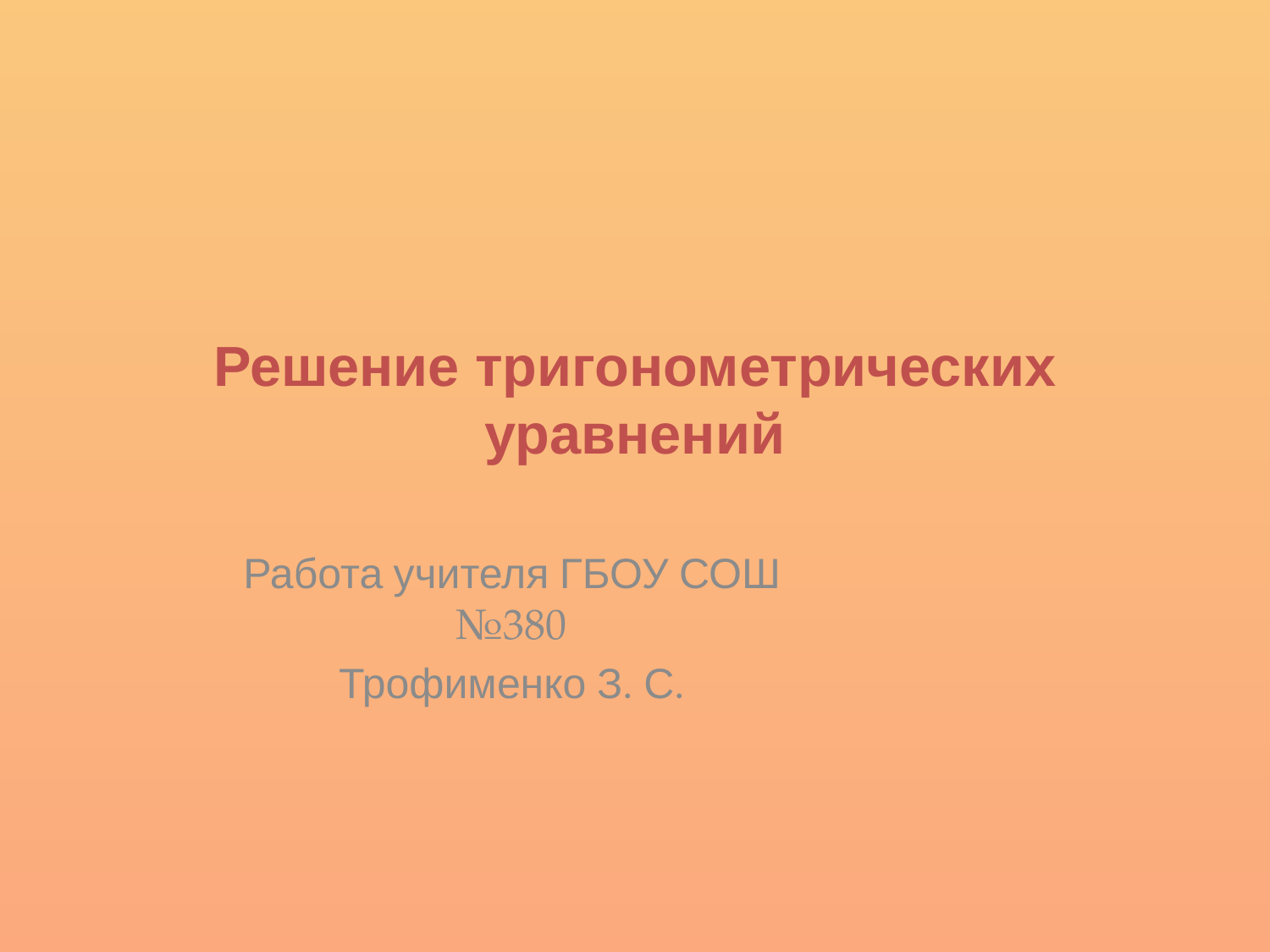

# Решение тригонометрических уравнений
Работа учителя ГБОУ СОШ №380
Трофименко З. С.